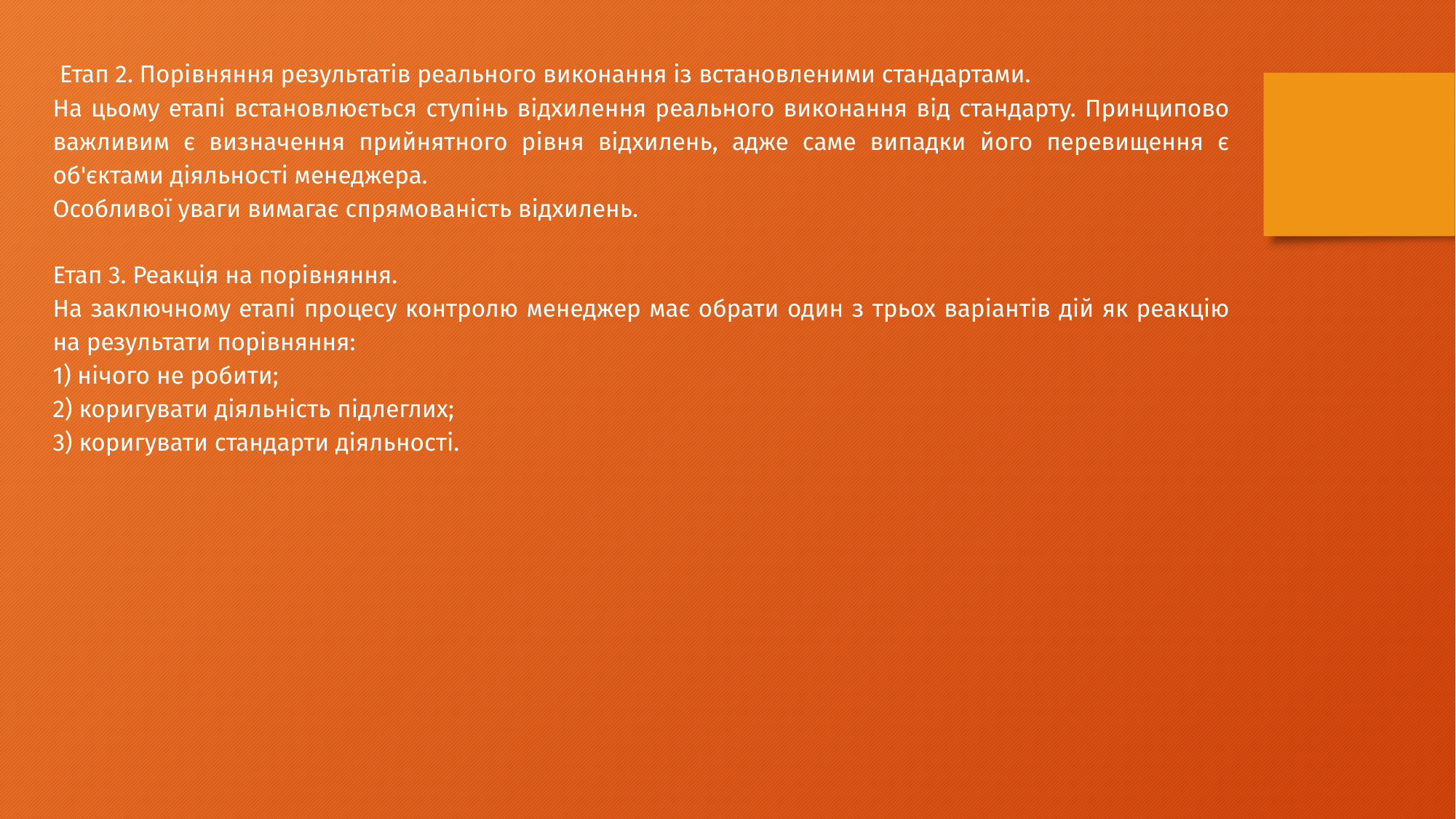

Етап 2. Порівняння результатів реального виконання із встановленими стандартами.
На цьому етапі встановлюється ступінь відхилення реального виконання від стандарту. Принципово важливим є визначення прийнятного рівня відхилень, адже саме випадки його перевищення є об'єктами діяльності менеджера.
Особливої уваги вимагає спрямованість відхилень.

Етап 3. Реакція на порівняння.
На заключному етапі процесу контролю менеджер має обрати один з трьох варіантів дій як реакцію на результати порівняння:
1) нічого не робити;
2) коригувати діяльність підлеглих;
3) коригувати стандарти діяльності.